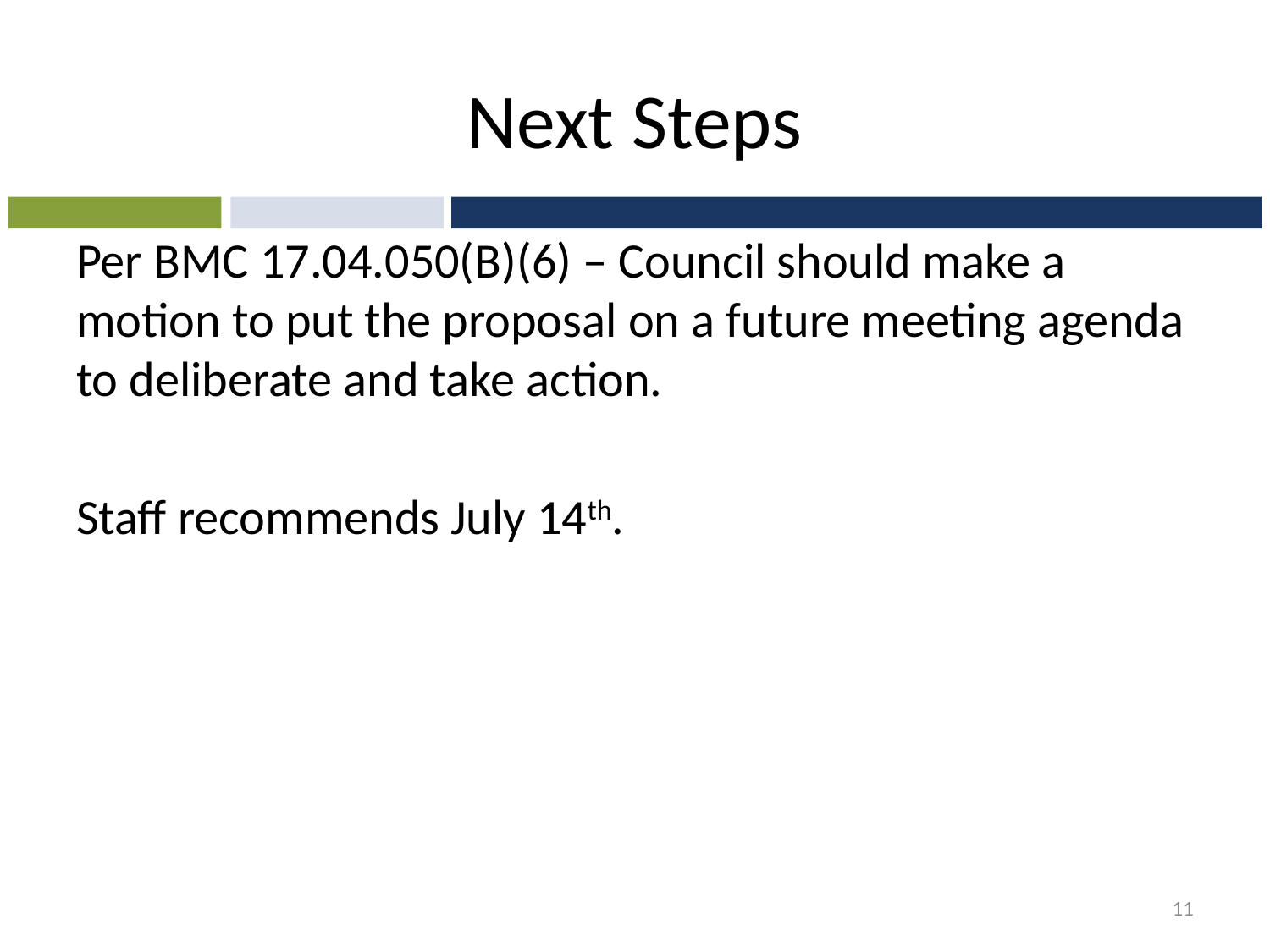

# Next Steps
Per BMC 17.04.050(B)(6) – Council should make a motion to put the proposal on a future meeting agenda to deliberate and take action.

Staff recommends July 14th.

11